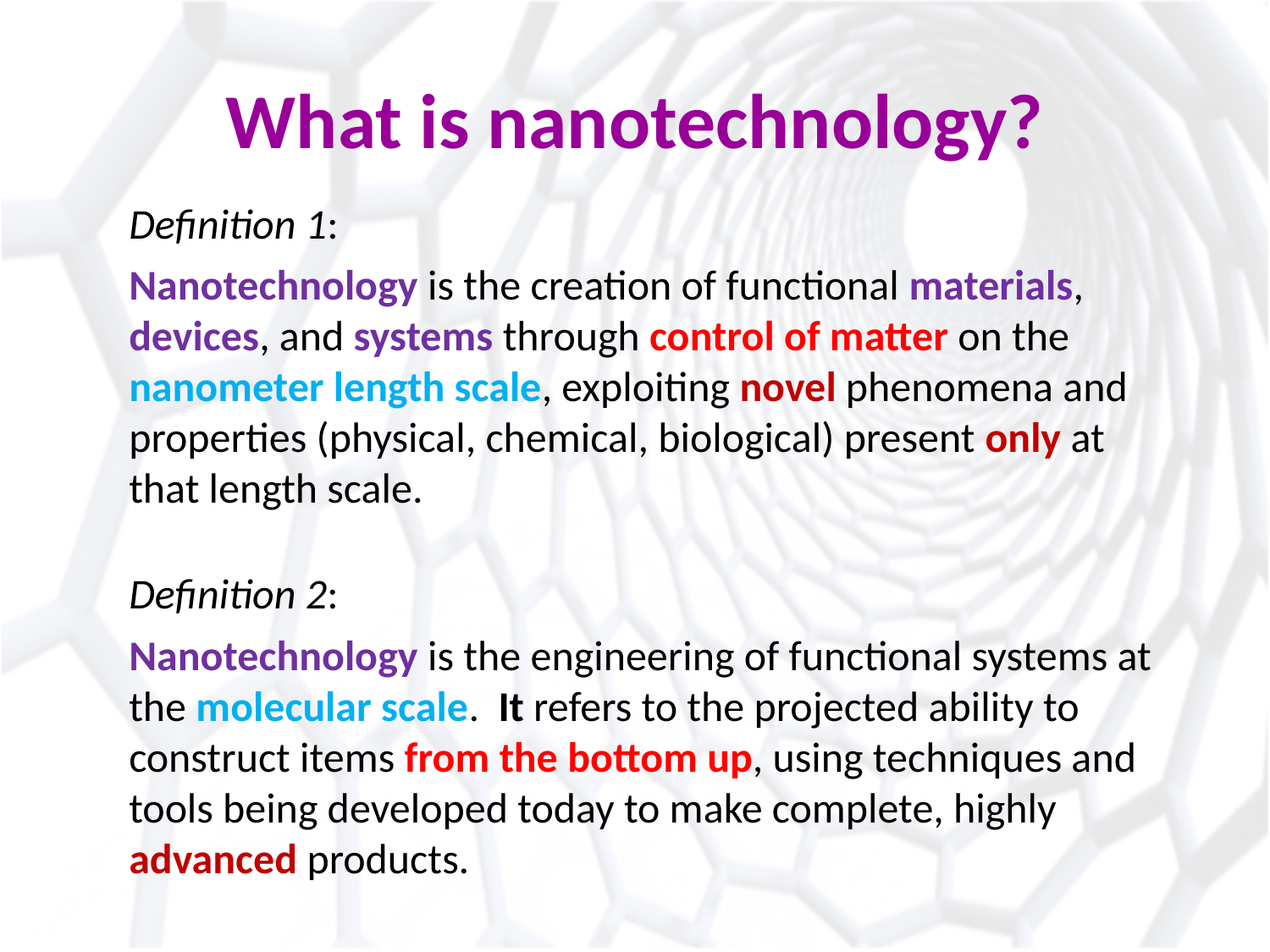

# What is nanotechnology?
Definition 1:
Nanotechnology is the creation of functional materials, devices, and systems through control of matter on the nanometer length scale, exploiting novel phenomena and properties (physical, chemical, biological) present only at that length scale.

Definition 2:
Nanotechnology is the engineering of functional systems at the molecular scale.  It refers to the projected ability to construct items from the bottom up, using techniques and tools being developed today to make complete, highly advanced products.